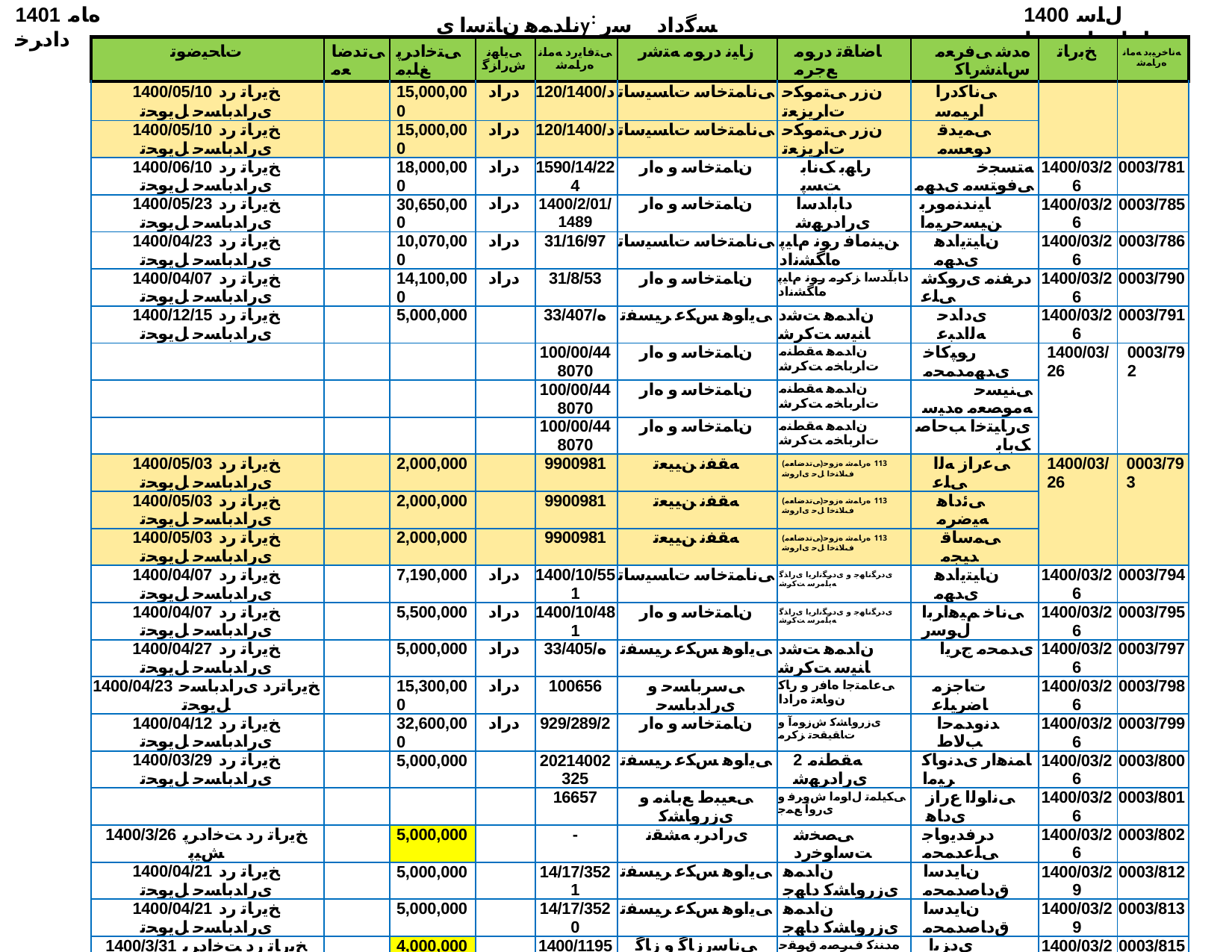

1401 ﻩﺎﻣ ﺩﺍﺩﺮﺧ
ناﺪﻤﻫ نﺎﺘﺳا یy: ﺴﮔداد  ﺳر نﺎﺳﺎﻨﺷرﺎ✓ نﻮﻧﺎ✓
1400 ﻝﺎﺳ ﺕﺎﻋﺎﺟﺭﺍ ﺖﺴﻴﻟ
| ﺕﺎﺤﻴﺿﻮﺗ | ﯽﺗﺪﺿﺎﻌﻣ | ﯽﺘﺧﺍﺩﺮﭘ ﻎﻠﺒﻣ | ﯽﻳﺎﻬﻧ ﺵﺭﺍﺰﮔ | ﯽﺘﻓﺎﻳﺭﺩ ﻪﻣﺎﻧ ﻩﺭﺎﻤﺷ | ﺯﺎﻴﻧ ﺩﺭﻮﻣ ﻪﺘﺷﺭ | ﺎﺿﺎﻘﺗ ﺩﺭﻮﻣ ﻊﺟﺮﻣ | ﻩﺪﺷ ﯽﻓﺮﻌﻣ ﺱﺎﻨﺷﺭﺎﮐ | ﺦﺑﺭﺎﺗ | ﻪﻧﺎﺧﺮﻴﺑﺩ ﻪﻣﺎﻧ ﻩﺭﺎﻤﺷ |
| --- | --- | --- | --- | --- | --- | --- | --- | --- | --- |
| 1400/05/10 ﺦﻳﺭﺎﺗ ﺭﺩ یﺭﺍﺪﺑﺎﺴﺣ ﻞﻳﻮﺤﺗ |  | 15,000,000 | ﺩﺭﺍﺩ | 120/1400/ﺩ | ﯽﻧﺎﻤﺘﺧﺎﺳ ﺕﺎﺴﻴﺳﺎﺗ | ﻥﺯﺭ ﯽﺘﻣﻮﮑﺣ ﺕﺍﺮﻳﺰﻌﺗ | ﯽﻧﺎﮐﺩﺭﺍ ﺍﺮﻴﻤﺳ |  |  |
| 1400/05/10 ﺦﻳﺭﺎﺗ ﺭﺩ یﺭﺍﺪﺑﺎﺴﺣ ﻞﻳﻮﺤﺗ |  | 15,000,000 | ﺩﺭﺍﺩ | 120/1400/ﺩ | ﯽﻧﺎﻤﺘﺧﺎﺳ ﺕﺎﺴﻴﺳﺎﺗ | ﻥﺯﺭ ﯽﺘﻣﻮﮑﺣ ﺕﺍﺮﻳﺰﻌﺗ | ﯽﻤﻳﺪﻗ ﺩﻮﻌﺴﻣ |  |  |
| 1400/06/10 ﺦﻳﺭﺎﺗ ﺭﺩ یﺭﺍﺪﺑﺎﺴﺣ ﻞﻳﻮﺤﺗ |  | 18,000,000 | ﺩﺭﺍﺩ | 1590/14/224 | ﻥﺎﻤﺘﺧﺎﺳ ﻭ ﻩﺍﺭ | ﺭﺎﻬﺑ ﮏﻧﺎﺑ ﺖﺴﭘ | ﻪﺘﺴﺠﺧ ﯽﻓﻮﺘﺴﻣ یﺪﻬﻣ | 1400/03/26 | 0003/781 |
| 1400/05/23 ﺦﻳﺭﺎﺗ ﺭﺩ یﺭﺍﺪﺑﺎﺴﺣ ﻞﻳﻮﺤﺗ |  | 30,650,000 | ﺩﺭﺍﺩ | 1400/2/01/1489 | ﻥﺎﻤﺘﺧﺎﺳ ﻭ ﻩﺍﺭ | ﺩﺎﺑﺁﺪﺳﺍ یﺭﺍﺩﺮﻬﺷ | ﺎﻴﻧﺪﻨﻣﻭﺮﺑ ﻦﻴﺴﺣﺮﻴﻣﺍ | 1400/03/26 | 0003/785 |
| 1400/04/23 ﺦﻳﺭﺎﺗ ﺭﺩ یﺭﺍﺪﺑﺎﺴﺣ ﻞﻳﻮﺤﺗ |  | 10,070,000 | ﺩﺭﺍﺩ | 31/16/97 | ﯽﻧﺎﻤﺘﺧﺎﺳ ﺕﺎﺴﻴﺳﺎﺗ | ﻦﻴﻨﻣﺎﻓ ﺭﻮﻧ ﻡﺎﻴﭘ ﻩﺎﮕﺸﻧﺍﺩ | ﻥﺎﻴﺘﻳﺍﺪﻫ یﺪﻬﻣ | 1400/03/26 | 0003/786 |
| 1400/04/07 ﺦﻳﺭﺎﺗ ﺭﺩ یﺭﺍﺪﺑﺎﺴﺣ ﻞﻳﻮﺤﺗ |  | 14,100,000 | ﺩﺭﺍﺩ | 31/8/53 | ﻥﺎﻤﺘﺧﺎﺳ ﻭ ﻩﺍﺭ | ﺩﺎﺑﺁﺪﺳﺍ ﺰﮐﺮﻣ ﺭﻮﻧ ﻡﺎﻴﭘ ﻩﺎﮕﺸﻧﺍﺩ | ﺩﺮﻔﻨﻣ یﺭﻮﮑﺷ ﯽﻠﻋ | 1400/03/26 | 0003/790 |
| 1400/12/15 ﺦﻳﺭﺎﺗ ﺭﺩ یﺭﺍﺪﺑﺎﺴﺣ ﻞﻳﻮﺤﺗ |  | 5,000,000 |  | 33/407/ﻩ | ﯽﻳﺍﻮﻫ ﺲﮑﻋ ﺮﻴﺴﻔﺗ | ﻥﺍﺪﻤﻫ ﺖﺷﺩ ﺎﻨﻴﺳ ﺖﮐﺮﺷ | یﺩﺍﺪﺣ ﻪﻟﺍﺪﺒﻋ | 1400/03/26 | 0003/791 |
|  |  |  |  | 100/00/448070 | ﻥﺎﻤﺘﺧﺎﺳ ﻭ ﻩﺍﺭ | ﻥﺍﺪﻤﻫ ﻪﻘﻄﻨﻣ ﺕﺍﺮﺑﺎﺨﻣ ﺖﮐﺮﺷ | ﺭﻮﭙﮐﺎﺧ یﺪﻬﻣﺪﻤﺤﻣ | 1400/03/26 | 0003/792 |
|  |  |  |  | 100/00/448070 | ﻥﺎﻤﺘﺧﺎﺳ ﻭ ﻩﺍﺭ | ﻥﺍﺪﻤﻫ ﻪﻘﻄﻨﻣ ﺕﺍﺮﺑﺎﺨﻣ ﺖﮐﺮﺷ | ﯽﻨﻴﺴﺣ ﻪﻣﻮﺼﻌﻣ ﻩﺪﻴﺳ |  |  |
|  |  |  |  | 100/00/448070 | ﻥﺎﻤﺘﺧﺎﺳ ﻭ ﻩﺍﺭ | ﻥﺍﺪﻤﻫ ﻪﻘﻄﻨﻣ ﺕﺍﺮﺑﺎﺨﻣ ﺖﮐﺮﺷ | یﺭﺎﻴﺘﺧﺍ ﺐﺣﺎﺻ ﮏﺑﺎﺑ |  |  |
| 1400/05/03 ﺦﻳﺭﺎﺗ ﺭﺩ یﺭﺍﺪﺑﺎﺴﺣ ﻞﻳﻮﺤﺗ |  | 2,000,000 |  | 9900981 | ﻪﻘﻔﻧ ﻦﻴﻴﻌﺗ | (ﯽﺗﺪﺿﺎﻌﻣ)113 ﻩﺭﺎﻤﺷ ﻩﺯﻮﺣ ﻑﻼﺘﺧﺍ ﻞﺣ یﺍﺭﻮﺷ | ﯽﻋﺭﺍﺯ ﻪﻟﺍ ﯽﻠﻋ | 1400/03/26 | 0003/793 |
| 1400/05/03 ﺦﻳﺭﺎﺗ ﺭﺩ یﺭﺍﺪﺑﺎﺴﺣ ﻞﻳﻮﺤﺗ |  | 2,000,000 |  | 9900981 | ﻪﻘﻔﻧ ﻦﻴﻴﻌﺗ | (ﯽﺗﺪﺿﺎﻌﻣ)113 ﻩﺭﺎﻤﺷ ﻩﺯﻮﺣ ﻑﻼﺘﺧﺍ ﻞﺣ یﺍﺭﻮﺷ | ﯽﺋﺩﺎﻫ ﻪﻴﺿﺮﻣ |  |  |
| 1400/05/03 ﺦﻳﺭﺎﺗ ﺭﺩ یﺭﺍﺪﺑﺎﺴﺣ ﻞﻳﻮﺤﺗ |  | 2,000,000 |  | 9900981 | ﻪﻘﻔﻧ ﻦﻴﻴﻌﺗ | (ﯽﺗﺪﺿﺎﻌﻣ)113 ﻩﺭﺎﻤﺷ ﻩﺯﻮﺣ ﻑﻼﺘﺧﺍ ﻞﺣ یﺍﺭﻮﺷ | ﯽﻤﺳﺎﻗ ﺪﻴﺠﻣ |  |  |
| 1400/04/07 ﺦﻳﺭﺎﺗ ﺭﺩ یﺭﺍﺪﺑﺎﺴﺣ ﻞﻳﻮﺤﺗ |  | 7,190,000 | ﺩﺭﺍﺩ | 1400/10/551 | ﯽﻧﺎﻤﺘﺧﺎﺳ ﺕﺎﺴﻴﺳﺎﺗ | یﺩﺮﮕﻧﺎﻬﺟ ﻭ یﺩﺮﮕﻧﺍﺮﻳﺍ یﺭﺍﺬﮔ ﻪﻳﺎﻣﺮﺳ ﺖﮐﺮﺷ | ﻥﺎﻴﺘﻳﺍﺪﻫ یﺪﻬﻣ | 1400/03/26 | 0003/794 |
| 1400/04/07 ﺦﻳﺭﺎﺗ ﺭﺩ یﺭﺍﺪﺑﺎﺴﺣ ﻞﻳﻮﺤﺗ |  | 5,500,000 | ﺩﺭﺍﺩ | 1400/10/481 | ﻥﺎﻤﺘﺧﺎﺳ ﻭ ﻩﺍﺭ | یﺩﺮﮕﻧﺎﻬﺟ ﻭ یﺩﺮﮕﻧﺍﺮﻳﺍ یﺭﺍﺬﮔ ﻪﻳﺎﻣﺮﺳ ﺖﮐﺮﺷ | ﯽﻧﺎﺧ ﻢﻴﻫﺍﺮﺑﺍ ﻝﻮﺳﺭ | 1400/03/26 | 0003/795 |
| 1400/04/27 ﺦﻳﺭﺎﺗ ﺭﺩ یﺭﺍﺪﺑﺎﺴﺣ ﻞﻳﻮﺤﺗ |  | 5,000,000 | ﺩﺭﺍﺩ | 33/405/ﻩ | ﯽﻳﺍﻮﻫ ﺲﮑﻋ ﺮﻴﺴﻔﺗ | ﻥﺍﺪﻤﻫ ﺖﺷﺩ ﺎﻨﻴﺳ ﺖﮐﺮﺷ | یﺪﻤﺤﻣ ﺝﺮﻳﺍ | 1400/03/26 | 0003/797 |
| 1400/04/23 ﺦﻳﺭﺎﺗﺭﺩ یﺭﺍﺪﺑﺎﺴﺣ ﻞﻳﻮﺤﺗ |  | 15,300,000 | ﺩﺭﺍﺩ | 100656 | ﯽﺳﺮﺑﺎﺴﺣ ﻭ یﺭﺍﺪﺑﺎﺴﺣ | ﯽﻋﺎﻤﺘﺟﺍ ﻩﺎﻓﺭ ﻭ ﺭﺎﮐ ﻥﻭﺎﻌﺗ ﻩﺭﺍﺩﺍ | ﺕﺎﺟﺰﻣ ﺎﺿﺮﻴﻠﻋ | 1400/03/26 | 0003/798 |
| 1400/04/12 ﺦﻳﺭﺎﺗ ﺭﺩ یﺭﺍﺪﺑﺎﺴﺣ ﻞﻳﻮﺤﺗ |  | 32,600,000 | ﺩﺭﺍﺩ | 929/289/2 | ﻥﺎﻤﺘﺧﺎﺳ ﻭ ﻩﺍﺭ | یﺯﺭﻭﺎﺸﮐ ﺵﺯﻮﻣﺁ ﻭ ﺕﺎﻘﻴﻘﺤﺗ ﺰﮐﺮﻣ | ﺪﻧﻭﺪﻤﺣﺍ ﺐﻟﺎﻁ | 1400/03/26 | 0003/799 |
| 1400/03/29 ﺦﻳﺭﺎﺗ ﺭﺩ یﺭﺍﺪﺑﺎﺴﺣ ﻞﻳﻮﺤﺗ |  | 5,000,000 |  | 20214002325 | ﯽﻳﺍﻮﻫ ﺲﮑﻋ ﺮﻴﺴﻔﺗ | 2 ﻪﻘﻄﻨﻣ یﺭﺍﺩﺮﻬﺷ | ﺎﻤﻨﻫﺍﺭ یﺪﻧﻭﺎﮐ ﺮﻴﻣﺍ | 1400/03/26 | 0003/800 |
|  |  |  |  | 16657 | ﯽﻌﻴﺒﻁ ﻊﺑﺎﻨﻣ ﻭ یﺯﺭﻭﺎﺸﮐ | ﯽﮑﻴﻠﻤﺗ ﻝﺍﻮﻣﺍ ﺵﻭﺮﻓ ﻭ یﺭﻭﺁ ﻊﻤﺟ | ﯽﻧﺍﻮﻟﺍ ﻉﺭﺍﺯ یﺩﺎﻫ | 1400/03/26 | 0003/801 |
| 1400/3/26 ﺦﻳﺭﺎﺗ ﺭﺩ ﺖﺧﺍﺩﺮﭘ ﺶﻴﭘ |  | 5,000,000 |  | - | یﺭﺍﺩﺮﺑ ﻪﺸﻘﻧ | ﯽﺼﺨﺷ ﺖﺳﺍﻮﺧﺭﺩ | ﺩﺮﻓﺪﻳﻭﺎﺟ ﯽﻠﻋﺪﻤﺤﻣ | 1400/03/26 | 0003/802 |
| 1400/04/21 ﺦﻳﺭﺎﺗ ﺭﺩ یﺭﺍﺪﺑﺎﺴﺣ ﻞﻳﻮﺤﺗ |  | 5,000,000 |  | 14/17/3521 | ﯽﻳﺍﻮﻫ ﺲﮑﻋ ﺮﻴﺴﻔﺗ | ﻥﺍﺪﻤﻫ یﺯﺭﻭﺎﺸﮐ ﺩﺎﻬﺟ | ﻥﺎﻳﺪﺳﺍ ﻕﺩﺎﺻﺪﻤﺤﻣ | 1400/03/29 | 0003/812 |
| 1400/04/21 ﺦﻳﺭﺎﺗ ﺭﺩ یﺭﺍﺪﺑﺎﺴﺣ ﻞﻳﻮﺤﺗ |  | 5,000,000 |  | 14/17/3520 | ﯽﻳﺍﻮﻫ ﺲﮑﻋ ﺮﻴﺴﻔﺗ | ﻥﺍﺪﻤﻫ یﺯﺭﻭﺎﺸﮐ ﺩﺎﻬﺟ | ﻥﺎﻳﺪﺳﺍ ﻕﺩﺎﺻﺪﻤﺤﻣ | 1400/03/29 | 0003/813 |
| 1400/3/31 ﺦﻳﺭﺎﺗ ﺭﺩ ﺖﺧﺍﺩﺮﭘ ﺶﻴﭘ |  | 4,000,000 |  | 1400/11959 | ﯽﻧﺎﺳﺭﺯﺎﮔ ﻭ ﺯﺎﮔ | ﻩﺪﻨﻨﮐ ﻑﺮﺼﻣ ﻕﻮﻘﺣ ﺯﺍ ﺖﻳﺎﻤﺣ | یﺩﺰﻳﺍ ﻦﻴﺴﺣﺮﻴﻣﺍ | 1400/03/29 | 0003/815 |
|  |  |  |  | 9901238 | ﯽﻌﻴﺒﻁ ﻊﺑﺎﻨﻣ ﻭ یﺯﺭﻭﺎﺸﮐ | (ﯽﺗﺪﺿﺎﻌﻣ)ﺮﻳﻼﻣ یﺮﻔﻴﮐ ﻩﺎﮔﺩﺍﺩ 101 ﻪﺒﻌﺷ | ﯽﻔﻄﻟ ﺩﺎﺠﺳ | 1400/03/29 | 0003/825 |
|  |  |  |  | 9900237 | ﻥﺎﻤﺘﺧﺎﺳ ﻭ ﻩﺍﺭ | (ﯽﺗﺪﺿﺎﻌﻣ)ﺩﺎﺑﺁ ﺢﻟﺎﺻ یﺮﻔﻴﮐ ﻡﺎﮑﺣﺍ یﺍﺮﺟﺍ ﻪﺒﻌﺷ | یﺪﻨﻣﻭﺮﺑﺁ ﺪﻤﺣﺍ ﺪﻴﺳ | 1400/03/29 | 0003/826 |
|  |  |  |  | 20014003178 | ﻥﺎﻤﺘﺧﺎﺳ ﻭ ﻩﺍﺭ | ﻥﺍﺪﻤﻫ یﺭﺍﺩﺮﻬﺷ | ﯽﻧﺎﺤﺒﺳ ﻪﻟﺍ ﺖﻤﺣﺭ | 1400/03/29 | 0003/827 |
| 1400/3/30 ﺦﻳﺭﺎﺗ ﺭﺩ ﺖﺧﺍﺩﺮﭘ ﺶﻴﭘ |  | 4,000,000 |  | 2/1400/529 | ﻥﺎﻤﺘﺧﺎﺳ ﻭ ﻩﺍﺭ | ﺞﻧﺎﻳﺮﻣ یﺭﺍﺩﺮﻬﺷ | ﻪﺘﺴﺠﺧ ﯽﻓﻮﺘﺴﻣ یﺪﻬﻣ | 1400/03/29 | 0003/830 |
| 1400/04/16 ﺦﻳﺭﺎﺗ ﺭﺩ یﺭﺍﺪﺑﺎﺴﺣ ﻞﻳﻮﺤﺗ |  | 4,000,000 | ﺩﺭﺍﺩ | - | ﯽﺘﺒﺛ ﺭﻮﻣﺍ | ﯽﺼﺨﺷ ﺖﺳﺍﻮﺧﺭﺩ | ﻮﻟﺯﻮﮔﺍﺮﻗ ﻥﺎﻴﺋﺎﺿﺭ ﺪﻴﻌﺳ | 1400/03/30 | 0003/831 |
| 1400/05/02 ﺦﻳﺭﺎﺗ ﺭﺩ یﺭﺍﺪﺑﺎﺴﺣ ﻞﻳﻮﺤﺗ |  | 4,000,000 |  | 1400000188 | ﯽﻧﺎﻤﺘﺧﺎﺳ ﺕﺎﺴﻴﺳﺎﺗ | ﻥﺍﺪﻤﻫ ﯽﺘﻣﻮﮑﺣ ﺕﺍﺮﻳﺰﻌﺗ یﻭﺪﺑ ﺕﺎﻴﻫ | یﺪﻴﺠﻣ ﺵﺭﺁ | 1400/03/30 | 0003/832 |
| 1400/05/31 ﺦﻳﺭﺎﺗ ﺭﺩ یﺭﺍﺪﺑﺎﺴﺣ ﻞﻳﻮﺤﺗ |  | 5,000,000 | ﺩﺭﺍﺩ | 2321 | ﯽﻳﺍﻮﻫ ﺲﮑﻋ ﺮﻴﺴﻔﺗ | ﺩﺎﺑﺁﺪﺳﺍ یﺯﺭﻭﺎﺸﮐ ﺩﺎﻬﺟ | ﯽﻧﺎﺧ ﻥﺎﺴﺣﺍ | 1400/03/30 | 0003/833 |
| 1400/04/22 ﺦﻳﺭﺎﺗ ﺭﺩ یﺭﺍﺪﺑﺎﺴﺣ ﻞﻳﻮﺤﺗ |  | 24,600,000 | ﺩﺭﺍﺩ | 10414001522 | ﻥﺎﻤﺘﺧﺎﺳ ﻭ ﻩﺍﺭ | 4 ﻪﻘﻄﻨﻣ یﺭﺍﺩﺮﻬﺷ | ﯽﺴﻳﻭﺍﺪﺧ ﯽﻠﻋ | 1400/03/31 | 0003/835 |
| 1400/04/06 ﺦﻳﺭﺎﺗ ﺭﺩ یﺭﺍﺪﺑﺎﺴﺣ ﻞﻳﻮﺤﺗ |  | 57,750,000 | ﺩﺭﺍﺩ | 14002/146/2031 | ﯽﻧﺎﺘﺳﺎﺑ ﺭﺎﺛﺁ ﻭ ﻪﻴﻨﺑﺍ | ﯽﮕﻨﻫﺮﻓ ﺙﺍﺮﻴﻣ ﻥﺎﻣﺯﺎﺳ | یﺮﻴﭘﺎﺑﺎﺑ ﺩﺍﻮﺟ | 1400/03/31 | 0003/836 |
| 1400/07/21 ﺦﻳﺭﺎﺗ ﺭﺩ یﺭﺍﺪﺑﺎﺴﺣ ﻞﻳﻮﺤﺗ |  | 5,000,000 |  | 20214002267 | ﯽﻳﺍﻮﻫ ﺲﮑﻋ ﺮﻴﺴﻔﺗ | 2 ﻪﻘﻄﻨﻣ یﺭﺍﺩﺮﻬﺷ | ﺎﻤﻨﻫﺍﺭ یﺪﻧﻭﺎﮐ ﺮﻴﻣﺍ | 1400/03/31 | 0003/837 |
|  |  |  |  | 910411 | ﯽﺘﺒﺛ ﺭﻮﻣﺍ | (ﯽﺗﺪﺿﺎﻌﻣ)ﻥﺍﺪﻤﻫ یﺮﻔﻴﮐ ﻡﺎﮑﺣﺍ یﺍﺮﺟﺍ ﻡﻭﺩ ﻪﺒﻌﺷ | ﻡﺎﻴﭘ ﺎﺒﻴﮑﺷ ﺩﺍﺯﺮﻓ | 1400/03/31 | 0003/838 |
|  |  |  |  | 6876/706 | یﺭﺍﺩﺍ ﻡﺯﺍﻮﻟ | ﺩﺎﺑﺁﺪﺳﺍ ﺵﺭﻭﺮﭘ ﻭ ﺵﺯﻮﻣﺁ | ﻥﺎﻴﻘﻟﺎﺧ ﻝﻼﺟ | 1400/03/31 | 0003/840 |
| 1400/3/31 ﺦﻳﺭﺎﺗ ﺭﺩ ﺖﺧﺍﺩﺮﭘ ﺶﻴﭘ |  | 4,000,000 |  | 400/24 | ﯽﺘﺒﺛ ﺭﻮﻣﺍ | ﺖﻘﻴﻘﺣ ﻭ ﺢﻠﺻ ﻥﺎﻳﺍﺮﮔ ﻝﺪﻋ یﺭﻭﺍﺩ ﻪﺴﺳﻮﻣ | ﻮﻟﺯﻮﮔﺍﺮﻗ ﻥﺎﻴﺋﺎﺿﺭ ﺪﻴﻌﺳ | 1400/03/31 | 0003/841 |
| 1400/3/31 ﺦﻳﺭﺎﺗ ﺭﺩ ﺖﺧﺍﺩﺮﭘ ﺶﻴﭘ |  | 5,000,000 |  | - | یﺭﺍﺩﺮﺑ ﻪﺸﻘﻧ | ﯽﺼﺨﺷ ﺖﺳﺍﻮﺧﺭﺩ | ﺩﺮﻓﺪﻳﻭﺎﺟ ﯽﻠﻋﺪﻤﺤﻣ | 1400/03/31 | 0003/842 |